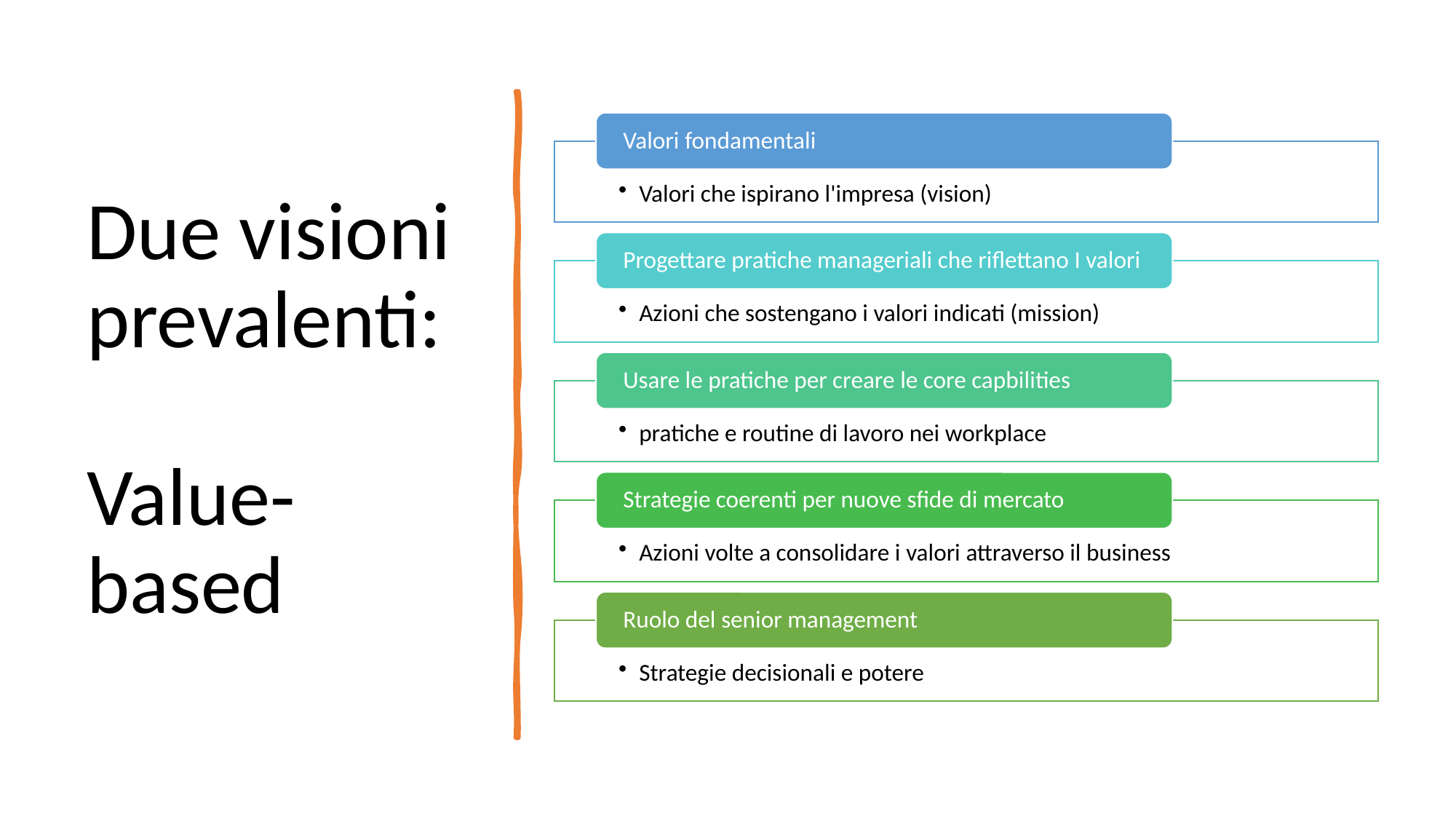

Valori che ispirano l'impresa (vision)
Valori fondamentali
Azioni che sostengano i valori indicati (mission)
Progettare pratiche manageriali che riflettano I valori
pratiche e routine di lavoro nei workplace
Usare le pratiche per creare le core capbilities
Azioni volte a consolidare i valori attraverso il business
Strategie coerenti per nuove sfide di mercato
Strategie decisionali e potere
Ruolo del senior management
# Due visioni prevalenti: Value-based